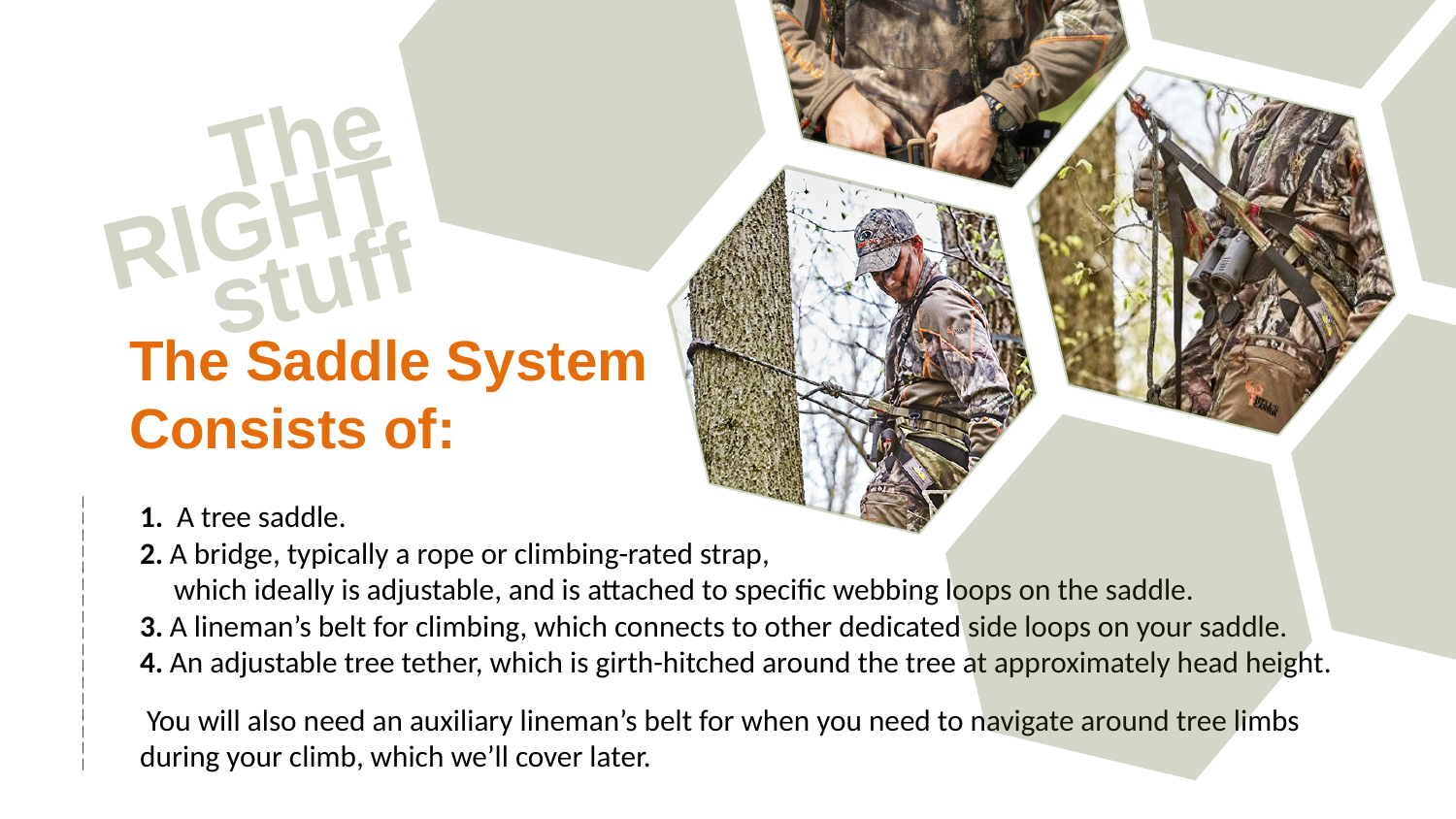

The
RIGHT
stuff

The Saddle System
Consists of:
1.  A tree saddle.
2. A bridge, typically a rope or climbing-rated strap,
     which ideally is adjustable, and is attached to specific webbing loops on the saddle.
3. A lineman’s belt for climbing, which connects to other dedicated side loops on your saddle.
4. An adjustable tree tether, which is girth-hitched around the tree at approximately head height.

 You will also need an auxiliary lineman’s belt for when you need to navigate around tree limbs during your climb, which we’ll cover later.